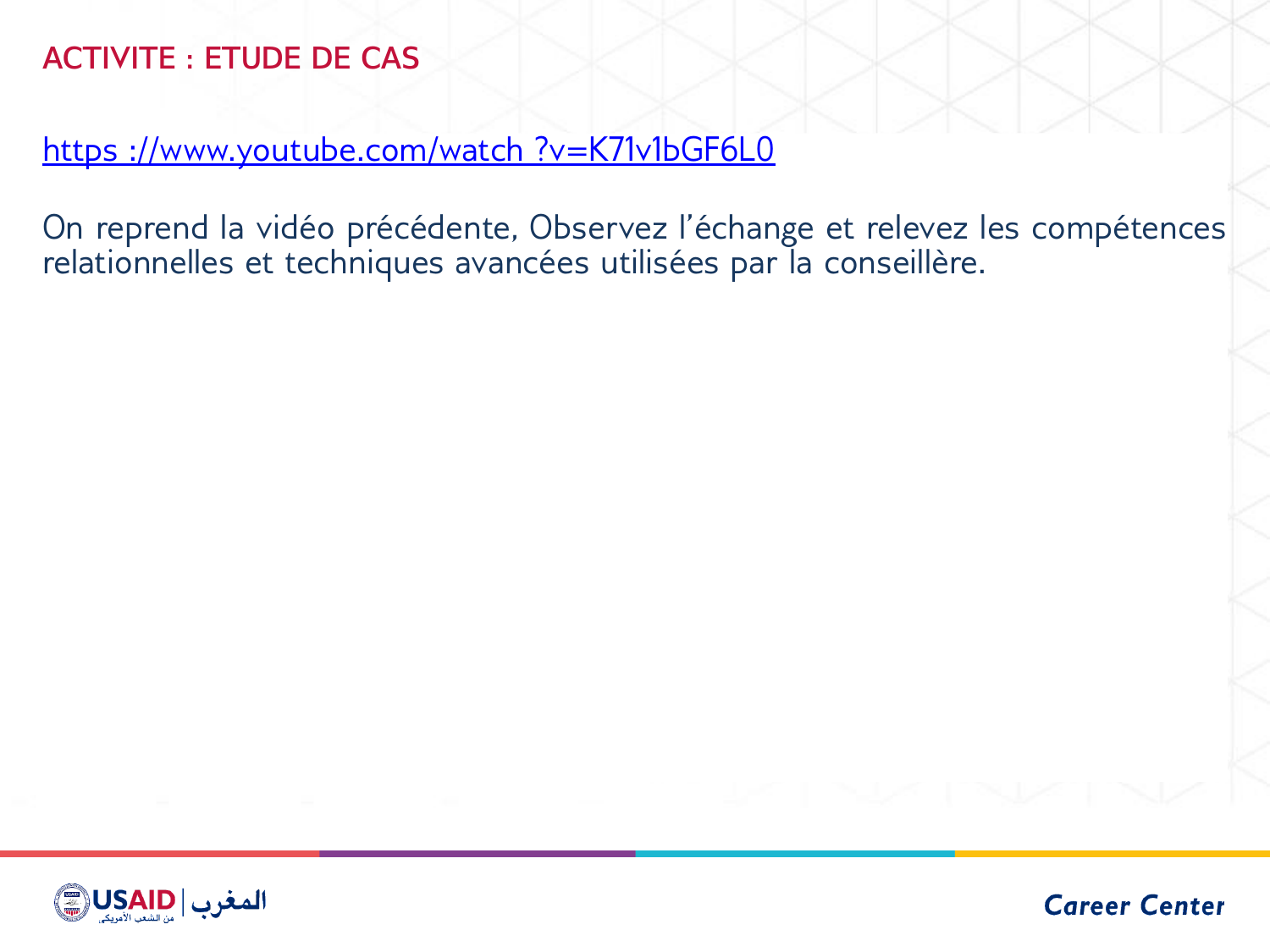

# ACTIVITE : ETUDE DE CAS
https ://www.youtube.com/watch ?v=K71v1bGF6L0
On reprend la vidéo précédente, Observez l’échange et relevez les compétences relationnelles et techniques avancées utilisées par la conseillère.